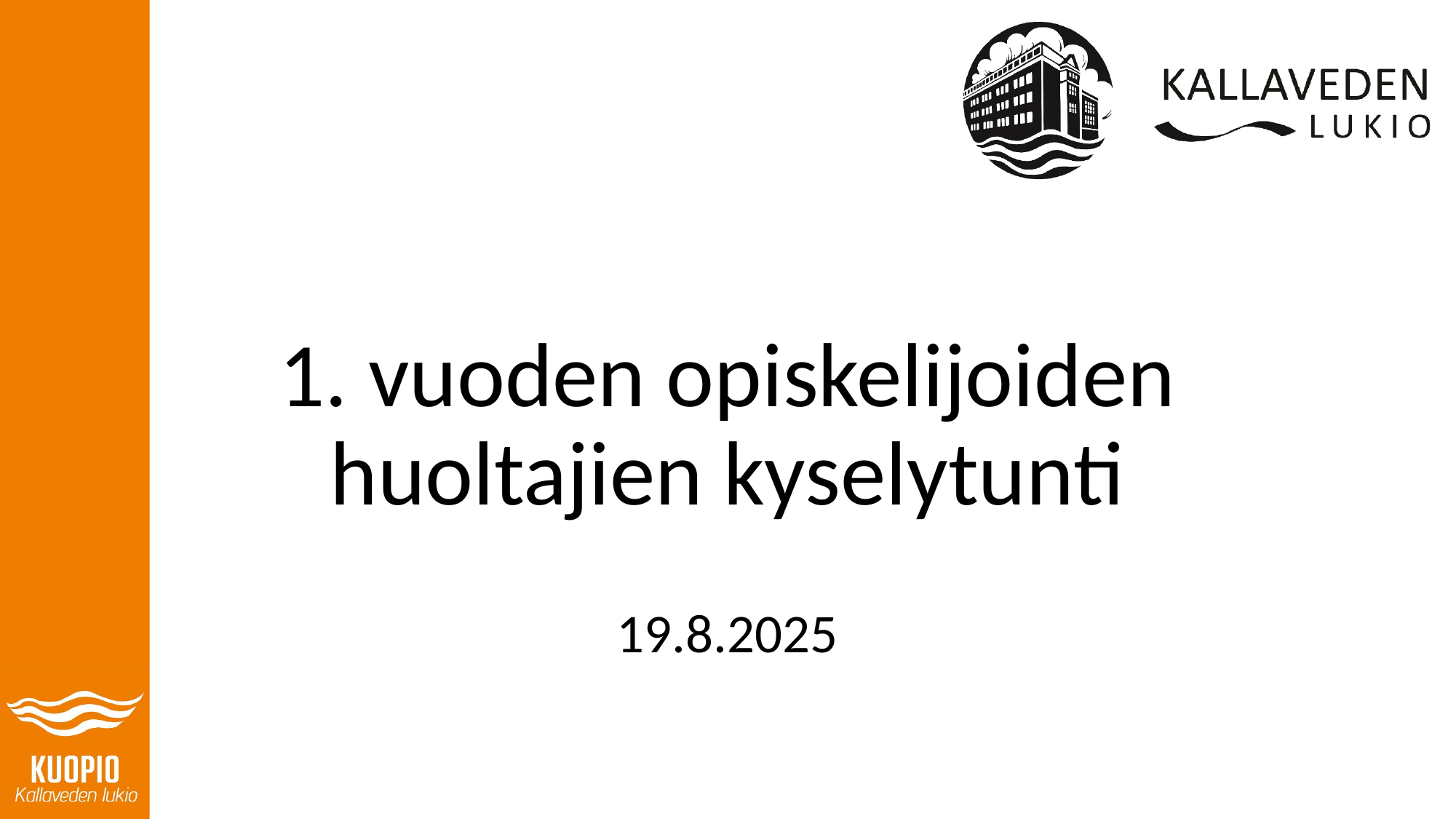

# 1. vuoden opiskelijoiden huoltajien kyselytunti

19.8.2025